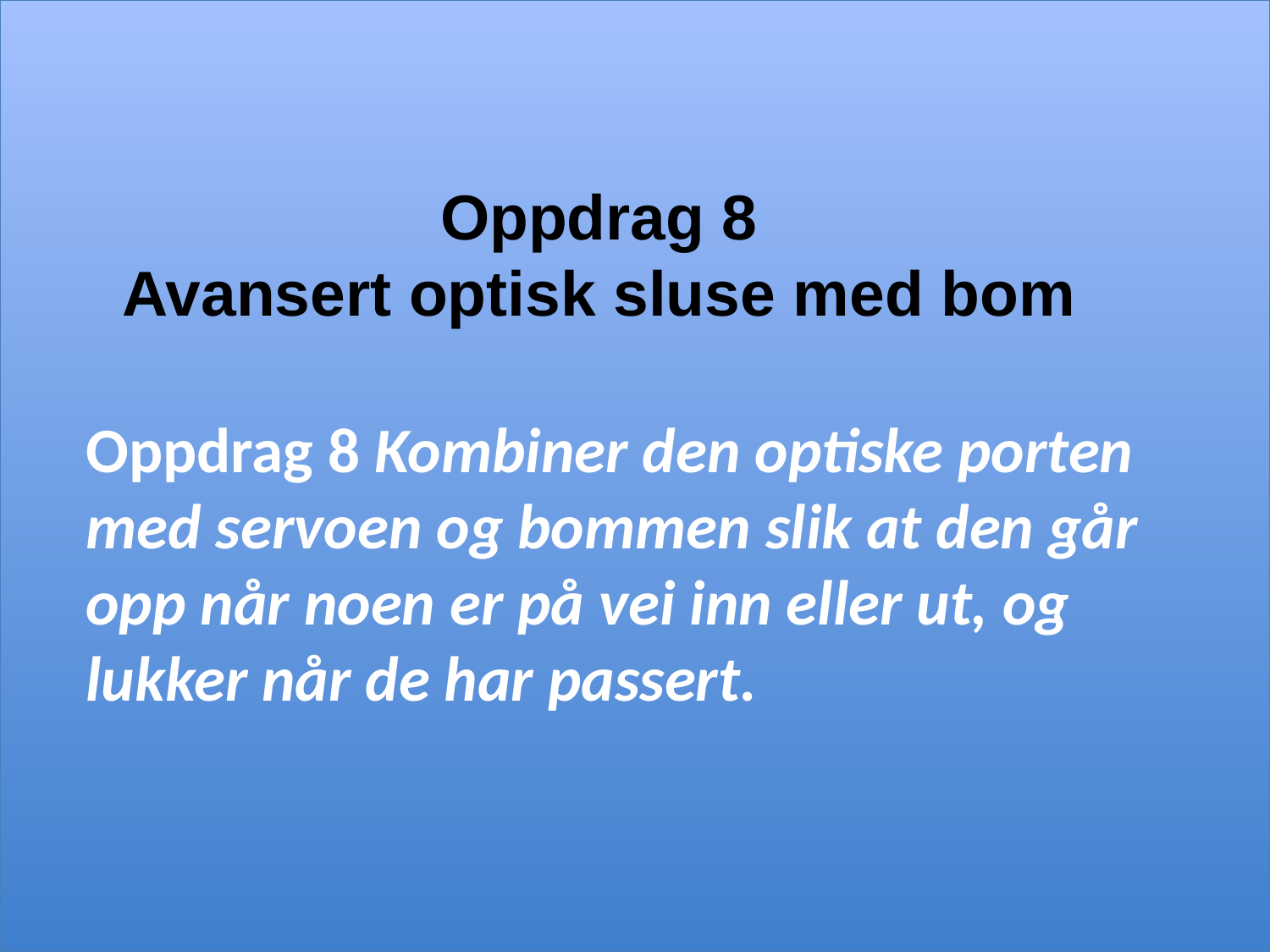

# Oppdrag 8 Avansert optisk sluse med bom
Oppdrag 8 Kombiner den optiske porten med servoen og bommen slik at den går opp når noen er på vei inn eller ut, og lukker når de har passert.